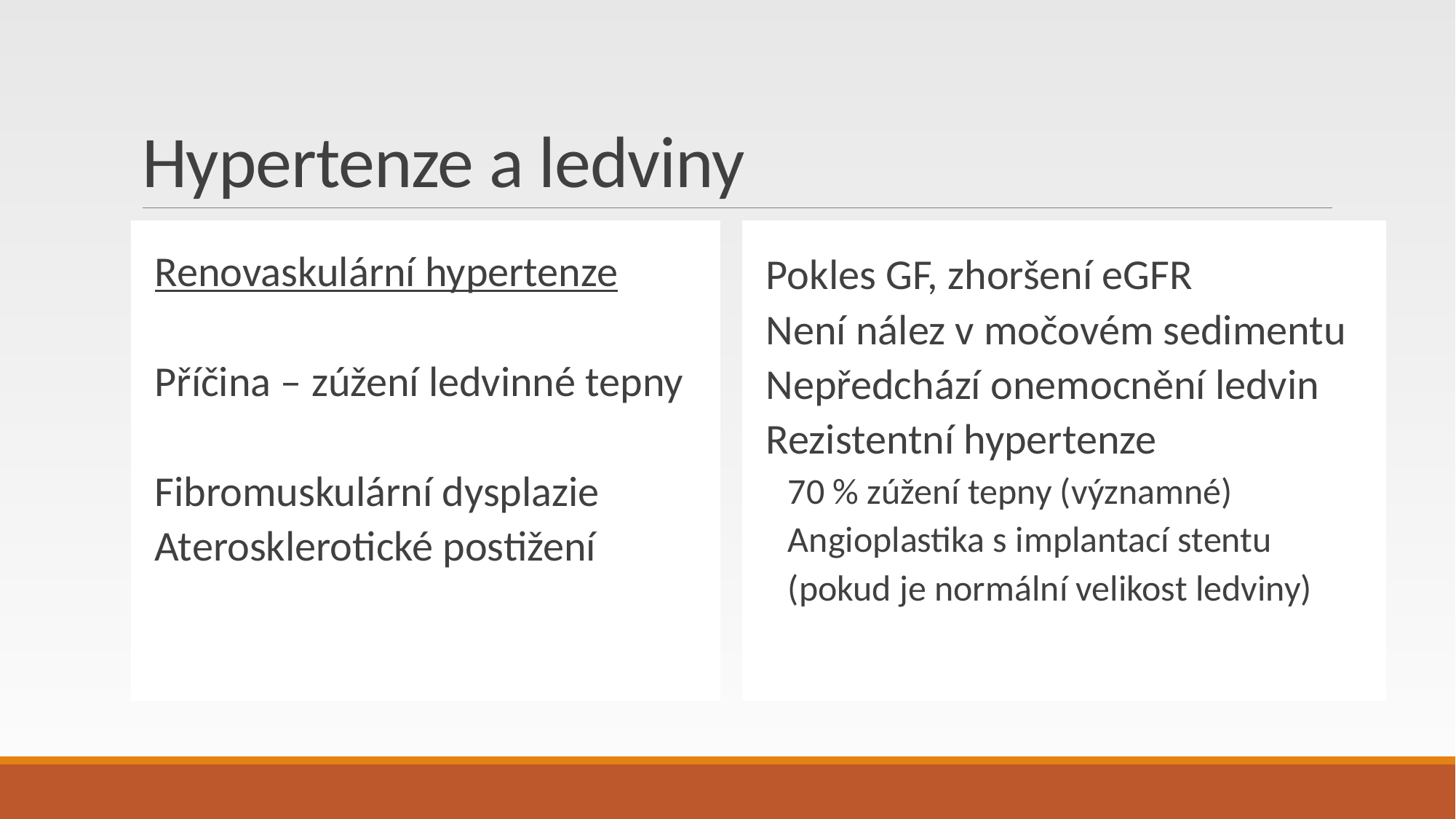

# Hypertenze a ledviny

Renovaskulární hypertenze

Příčina – zúžení ledvinné tepny

Fibromuskulární dysplazie
Aterosklerotické postižení

Pokles GF, zhoršení eGFR
Není nález v močovém sedimentu
Nepředchází onemocnění ledvin
Rezistentní hypertenze
70 % zúžení tepny (významné)
Angioplastika s implantací stentu
(pokud je normální velikost ledviny)